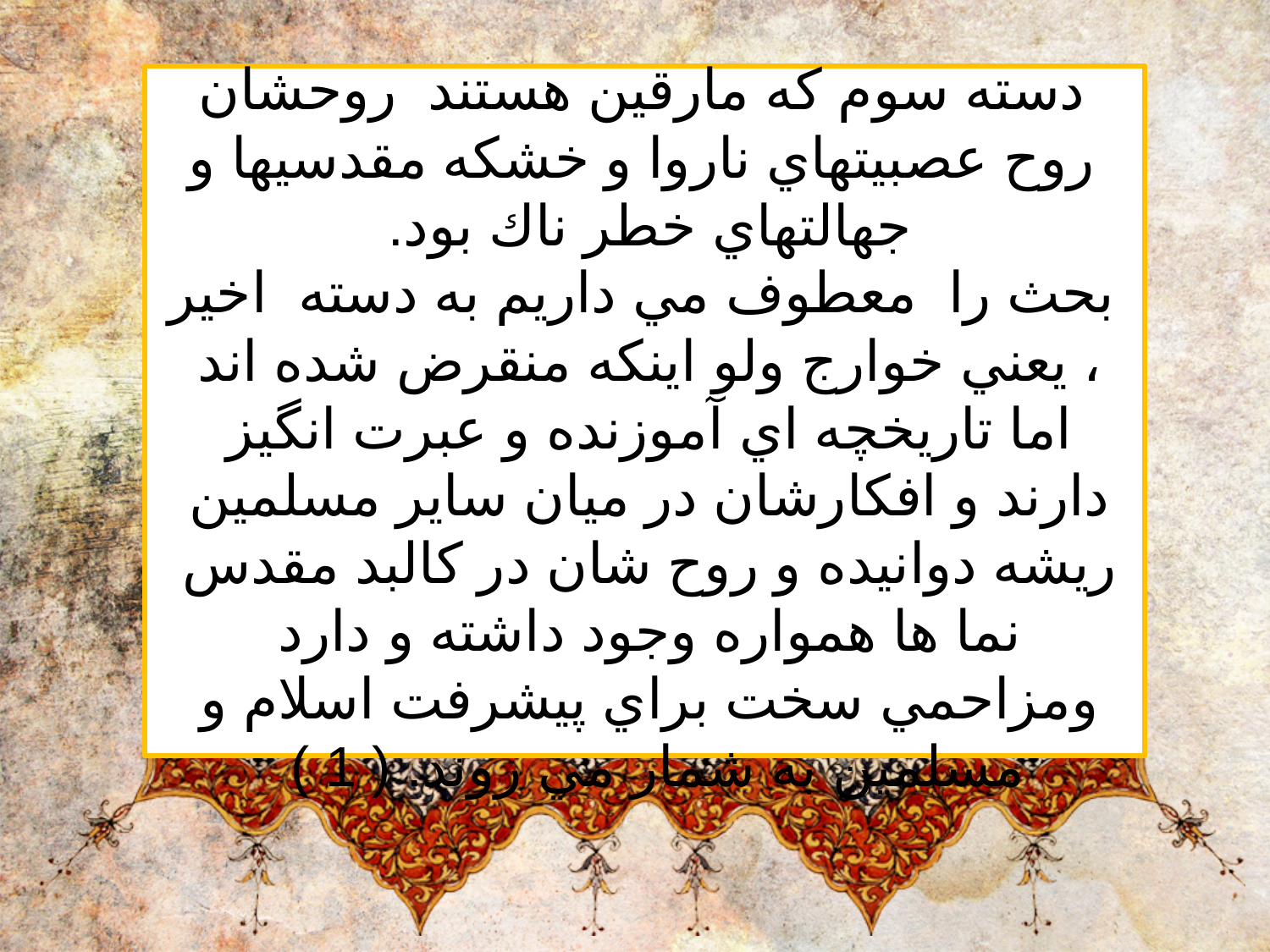

دسته سوم كه مارقين هستند  روحشان  روح عصبيتهاي ناروا و خشكه مقدسيها و جهالتهاي خطر ناك بود.
 بحث را  معطوف مي داريم به دسته  اخير ، يعني خوارج ولو اينكه منقرض شده اند اما تاريخچه اي آموزنده و عبرت انگيز دارند و افكارشان در ميان ساير مسلمين ريشه دوانيده و روح شان در كالبد مقدس نما ها همواره وجود داشته و دارد ومزاحمي سخت براي پيشرفت اسلام و مسلمين به شمار مي روند. ( 1 )